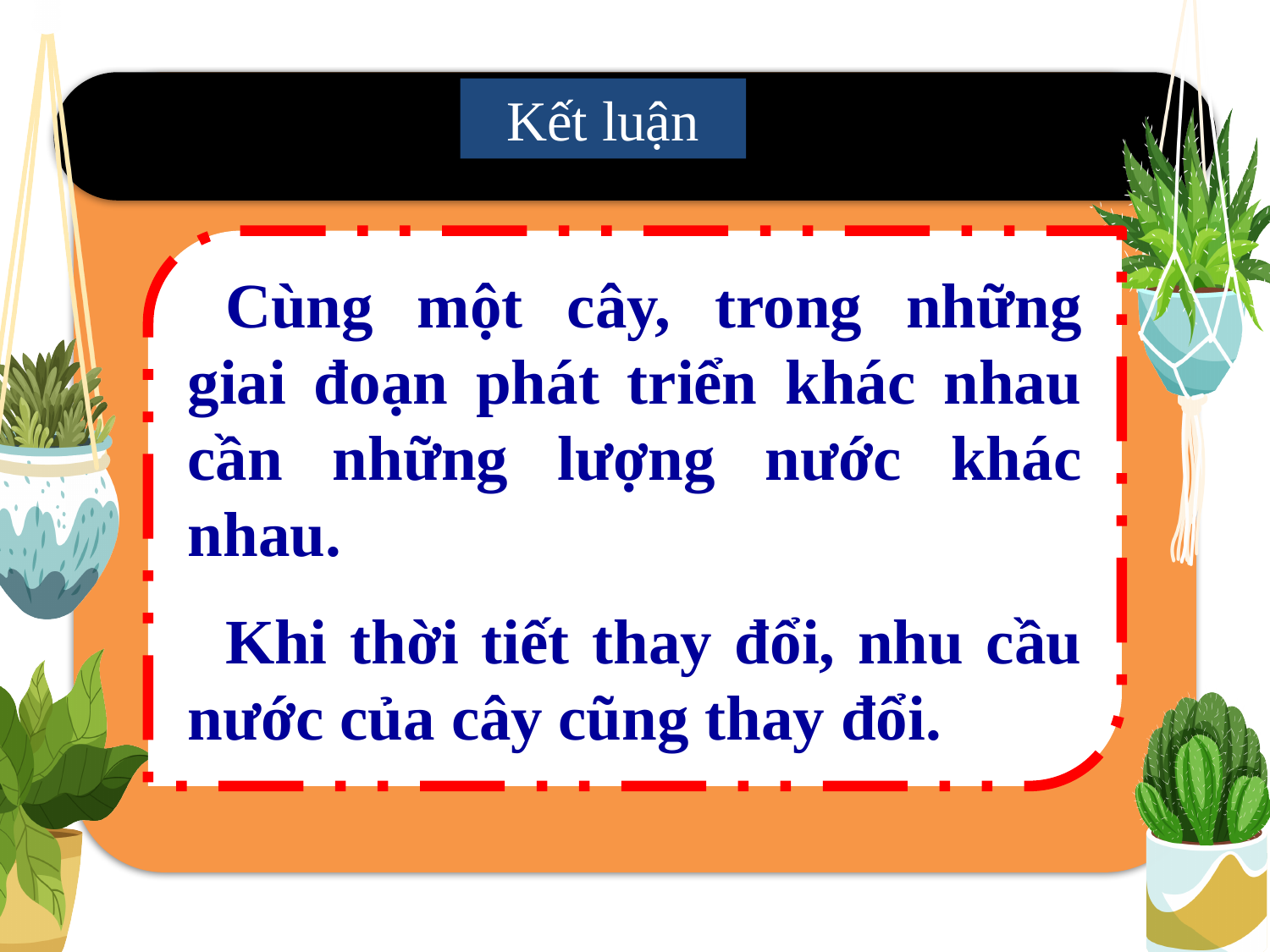

Kết luận
Cùng một cây, trong những giai đoạn phát triển khác nhau cần những lượng nước khác nhau.
Khi thời tiết thay đổi, nhu cầu nước của cây cũng thay đổi.